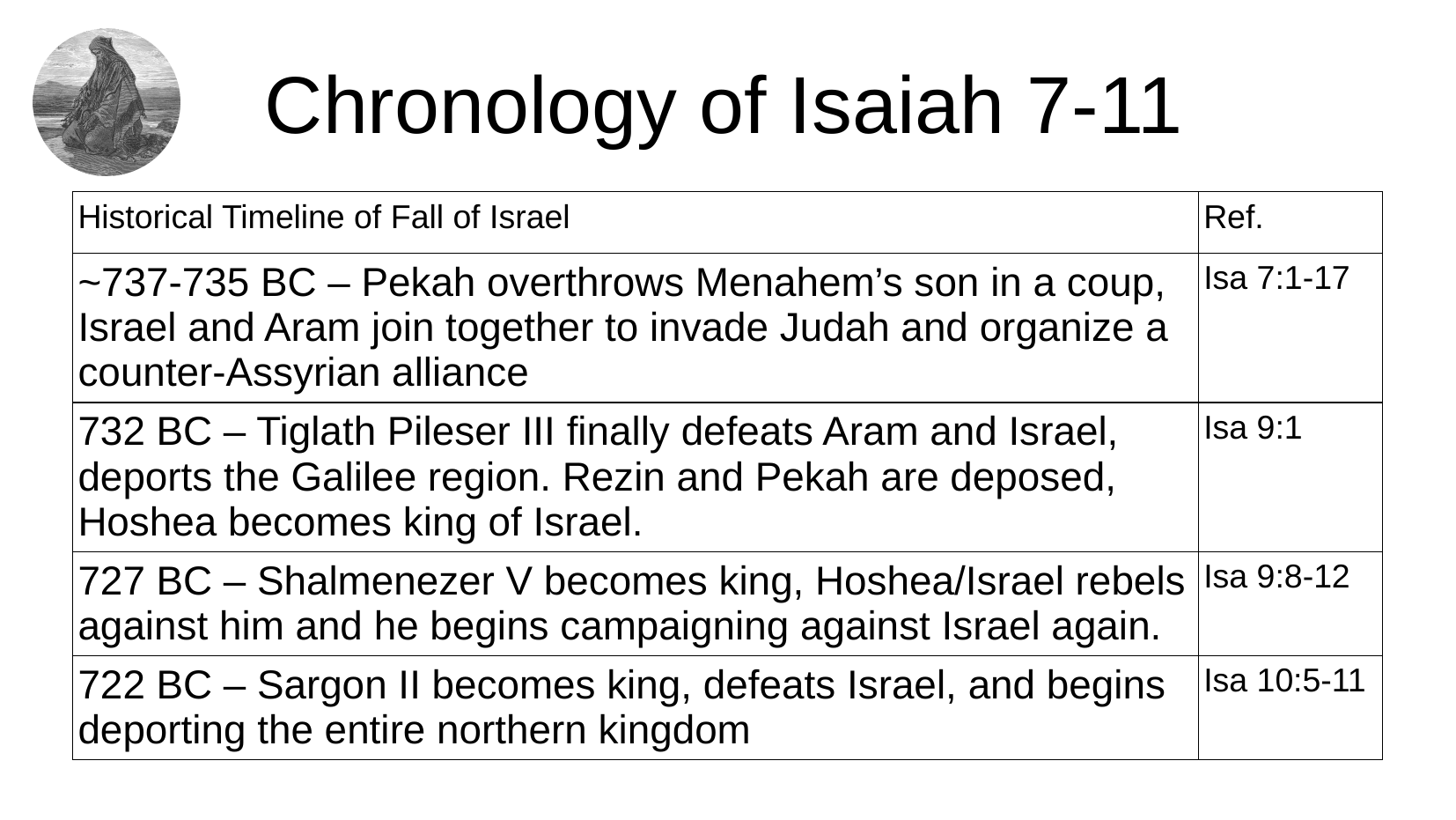

# Chronology of Isaiah 7-11
| Historical Timeline of Fall of Israel | Ref. |
| --- | --- |
| ~737-735 BC – Pekah overthrows Menahem’s son in a coup, Israel and Aram join together to invade Judah and organize a counter-Assyrian alliance | Isa 7:1-17 |
| 732 BC – Tiglath Pileser III finally defeats Aram and Israel, deports the Galilee region. Rezin and Pekah are deposed, Hoshea becomes king of Israel. | Isa 9:1 |
| 727 BC – Shalmenezer V becomes king, Hoshea/Israel rebels against him and he begins campaigning against Israel again. | Isa 9:8-12 |
| 722 BC – Sargon II becomes king, defeats Israel, and begins deporting the entire northern kingdom | Isa 10:5-11 |